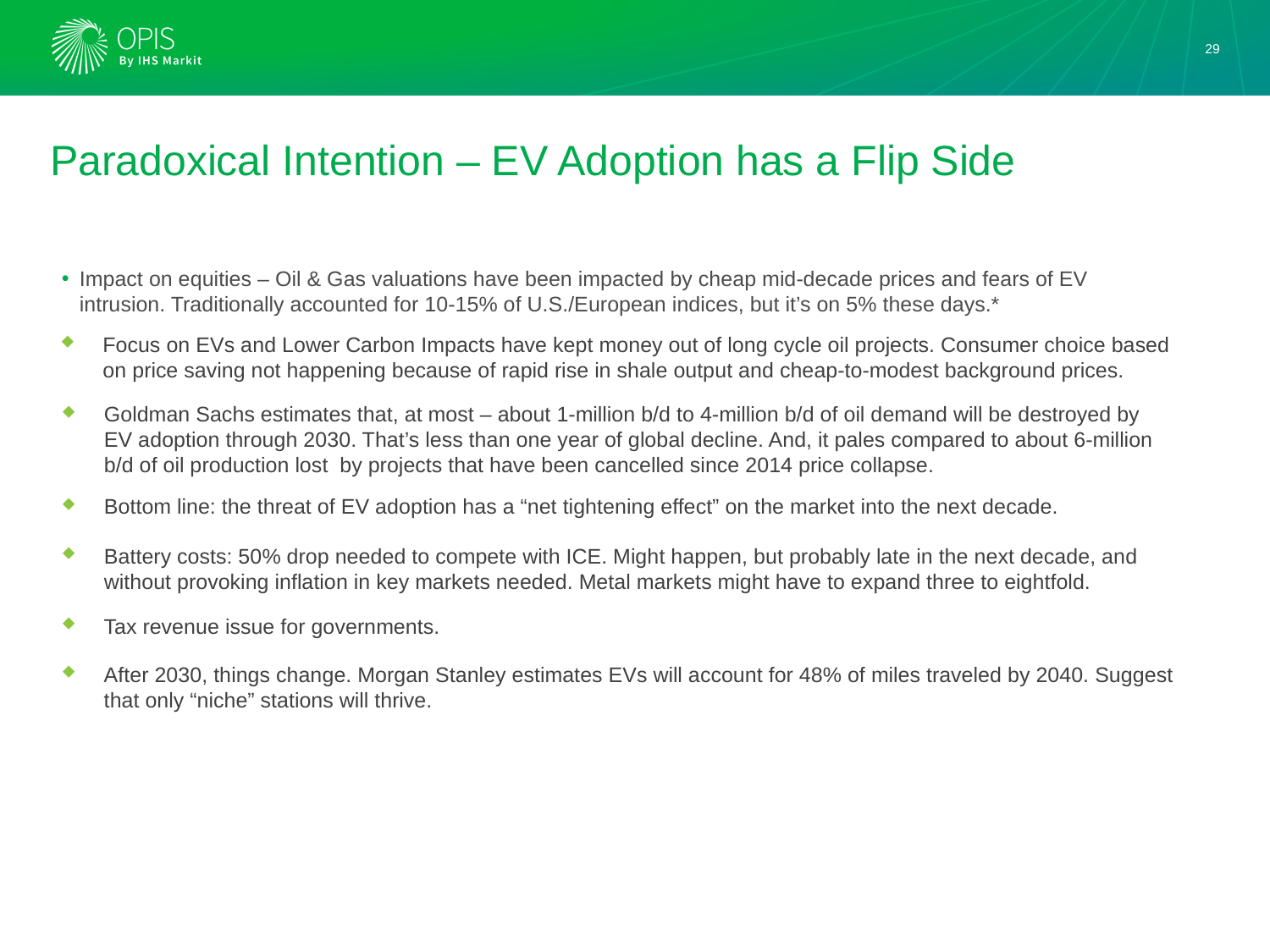

29
# Paradoxical Intention – EV Adoption has a Flip Side
Impact on equities – Oil & Gas valuations have been impacted by cheap mid-decade prices and fears of EV intrusion. Traditionally accounted for 10-15% of U.S./European indices, but it’s on 5% these days.*
Focus on EVs and Lower Carbon Impacts have kept money out of long cycle oil projects. Consumer choice based on price saving not happening because of rapid rise in shale output and cheap-to-modest background prices.
Goldman Sachs estimates that, at most – about 1-million b/d to 4-million b/d of oil demand will be destroyed by EV adoption through 2030. That’s less than one year of global decline. And, it pales compared to about 6-million b/d of oil production lost  by projects that have been cancelled since 2014 price collapse.
Bottom line: the threat of EV adoption has a “net tightening effect” on the market into the next decade.
Battery costs: 50% drop needed to compete with ICE. Might happen, but probably late in the next decade, and without provoking inflation in key markets needed. Metal markets might have to expand three to eightfold.
Tax revenue issue for governments.
After 2030, things change. Morgan Stanley estimates EVs will account for 48% of miles traveled by 2040. Suggest that only “niche” stations will thrive.